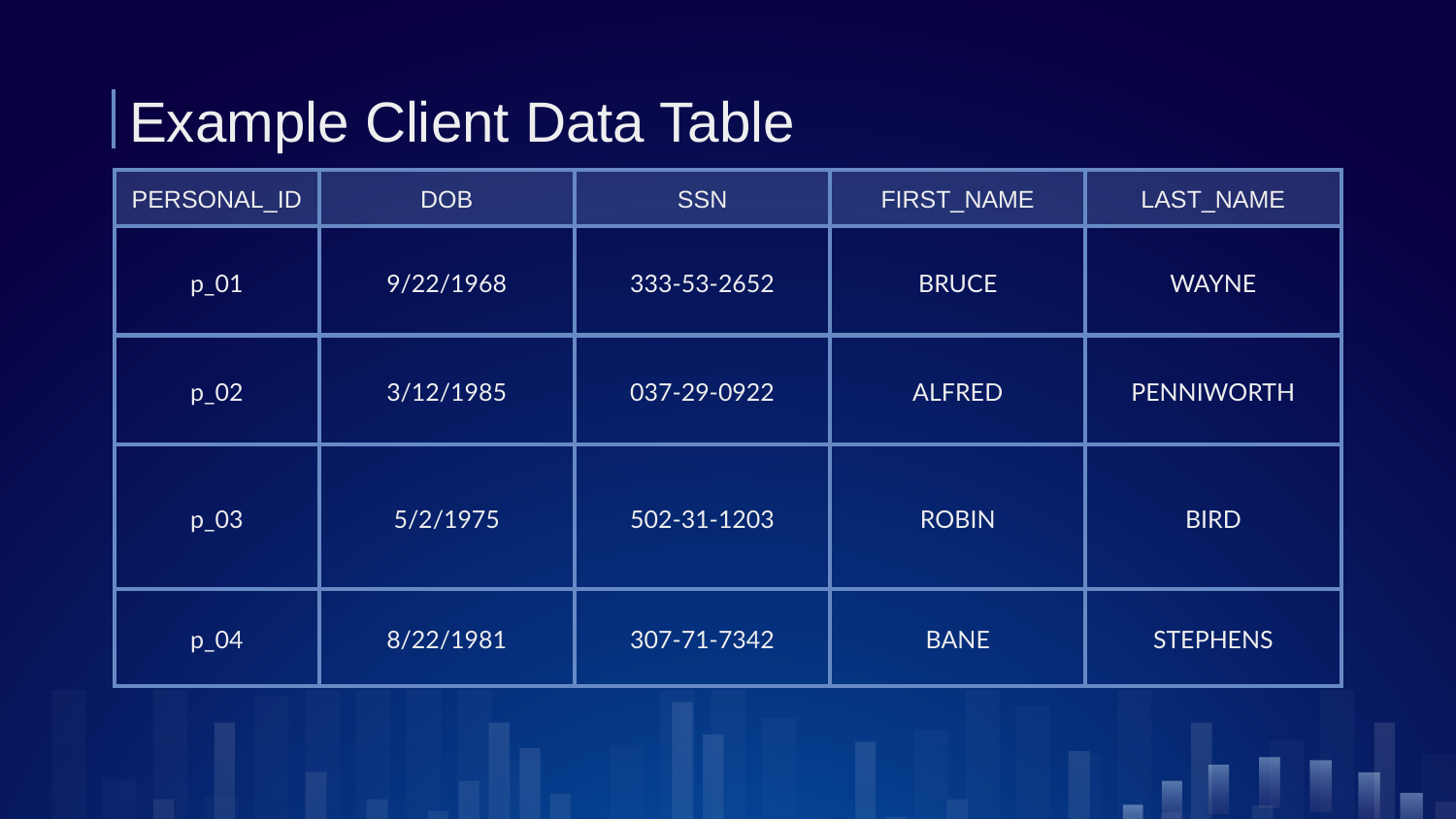

# Example Client Data Table
| PERSONAL\_ID | DOB | SSN | FIRST\_NAME | LAST\_NAME |
| --- | --- | --- | --- | --- |
| p\_01 | 9/22/1968 | 333-53-2652 | BRUCE | WAYNE |
| p\_02 | 3/12/1985 | 037-29-0922 | ALFRED | PENNIWORTH |
| p\_03 | 5/2/1975 | 502-31-1203 | ROBIN | BIRD |
| p\_04 | 8/22/1981 | 307-71-7342 | BANE | STEPHENS |